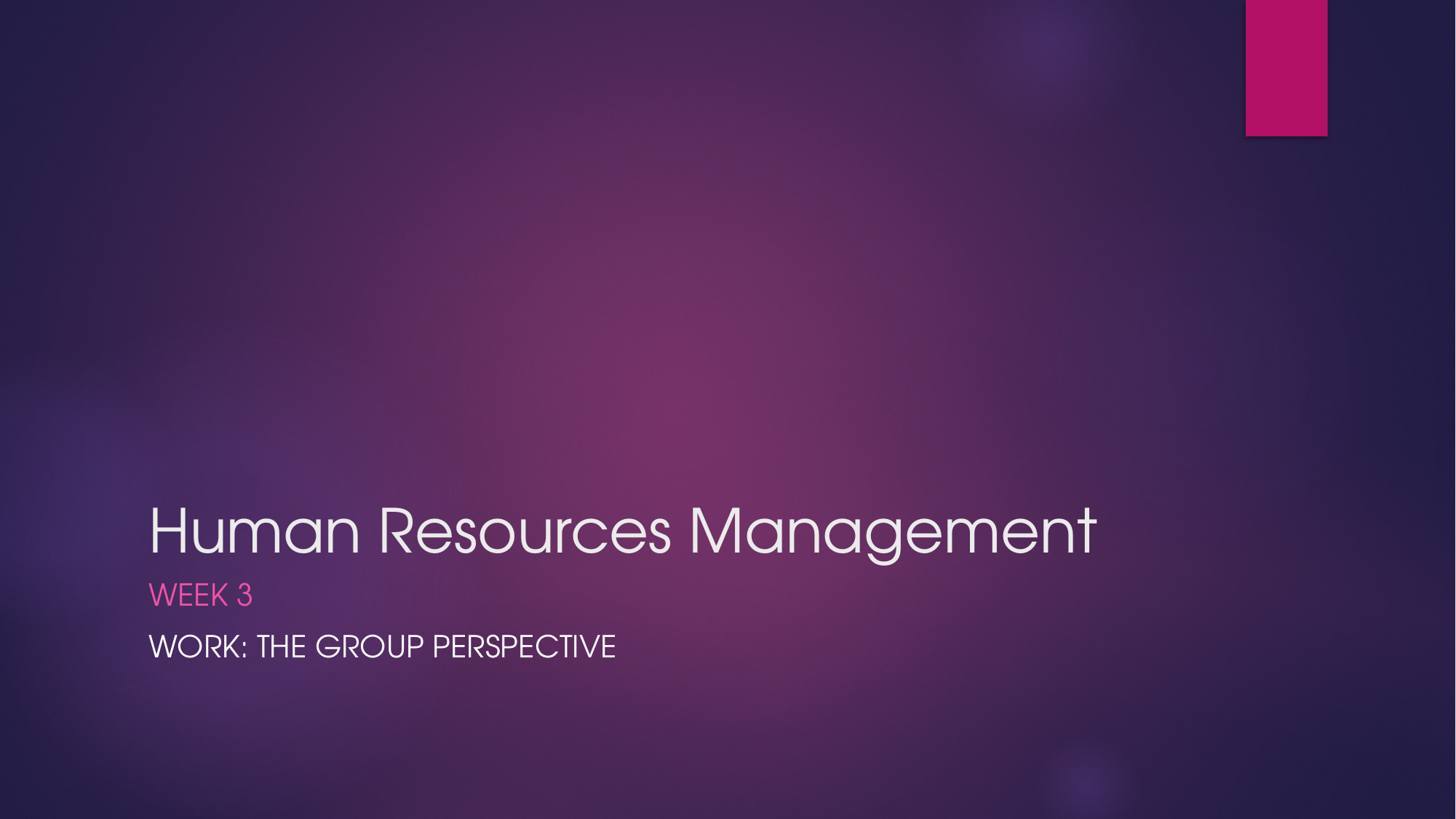

# Human Resources Management
Week 3
Work: The Group Perspective